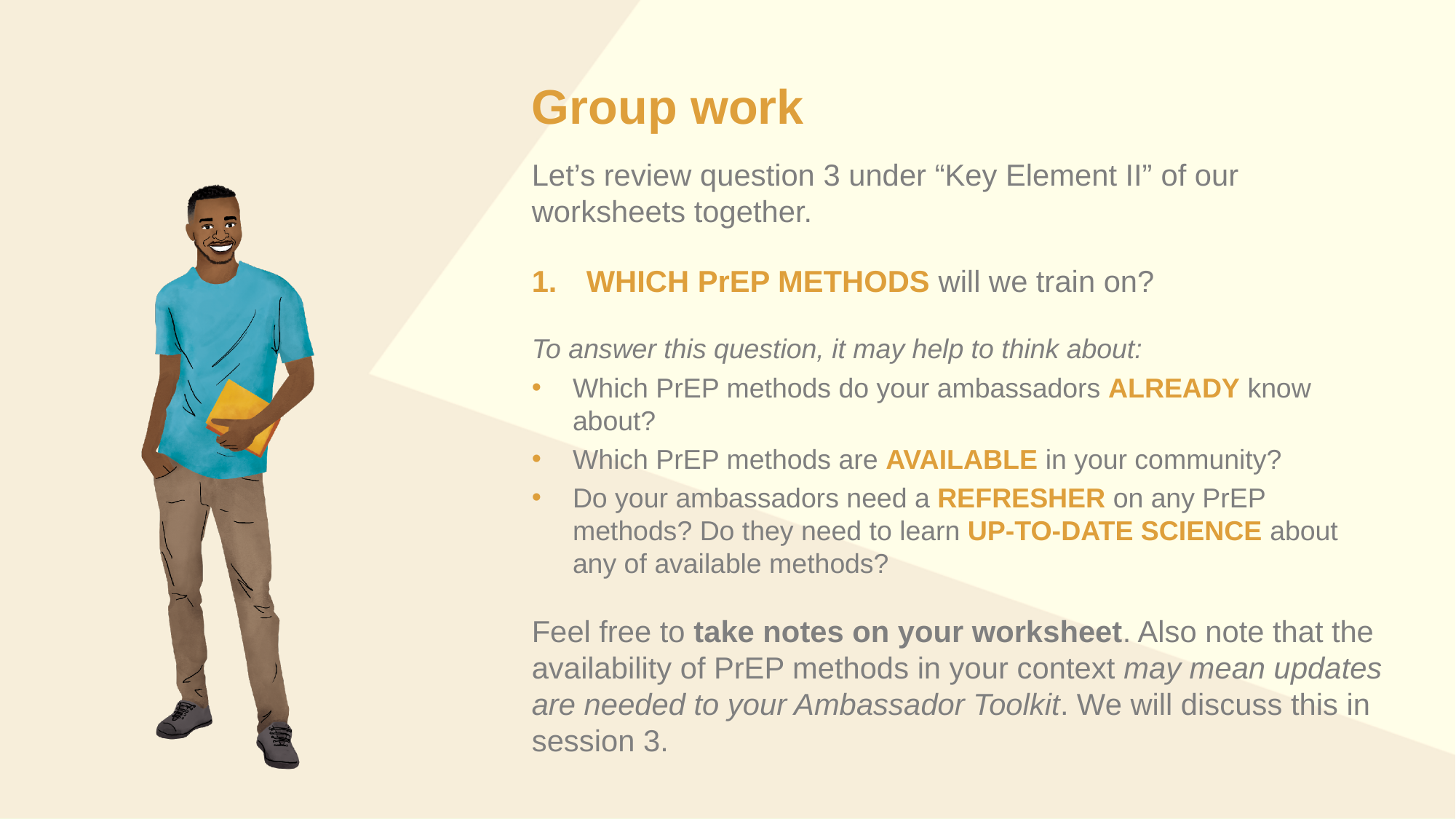

# Group work
Let’s review question 3 under “Key Element II” of our worksheets together.
WHICH PrEP METHODS will we train on?
To answer this question, it may help to think about:
Which PrEP methods do your ambassadors ALREADY know about?
Which PrEP methods are AVAILABLE in your community?
Do your ambassadors need a REFRESHER on any PrEP methods? Do they need to learn UP-TO-DATE SCIENCE about any of available methods?
Feel free to take notes on your worksheet. Also note that the availability of PrEP methods in your context may mean updates are needed to your Ambassador Toolkit. We will discuss this in session 3.